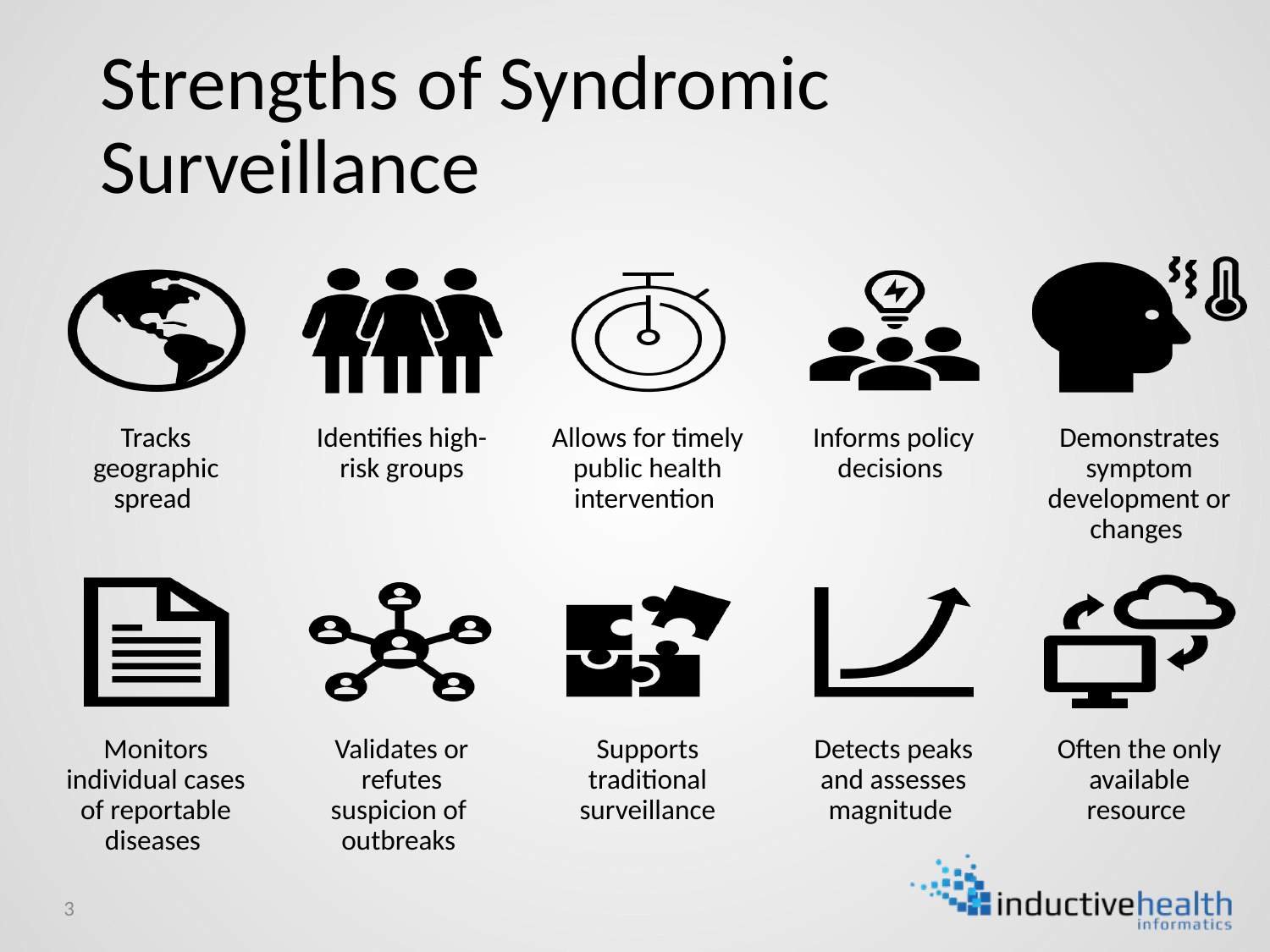

# Strengths of Syndromic Surveillance
Tracks geographic spread
Identifies high-risk groups
Allows for timely public health intervention
Informs policy decisions
Demonstrates symptom development or changes
Monitors individual cases of reportable diseases
Validates or refutes suspicion of  outbreaks
Supports traditional surveillance
Detects peaks and assesses magnitude
Often the only available resource
3